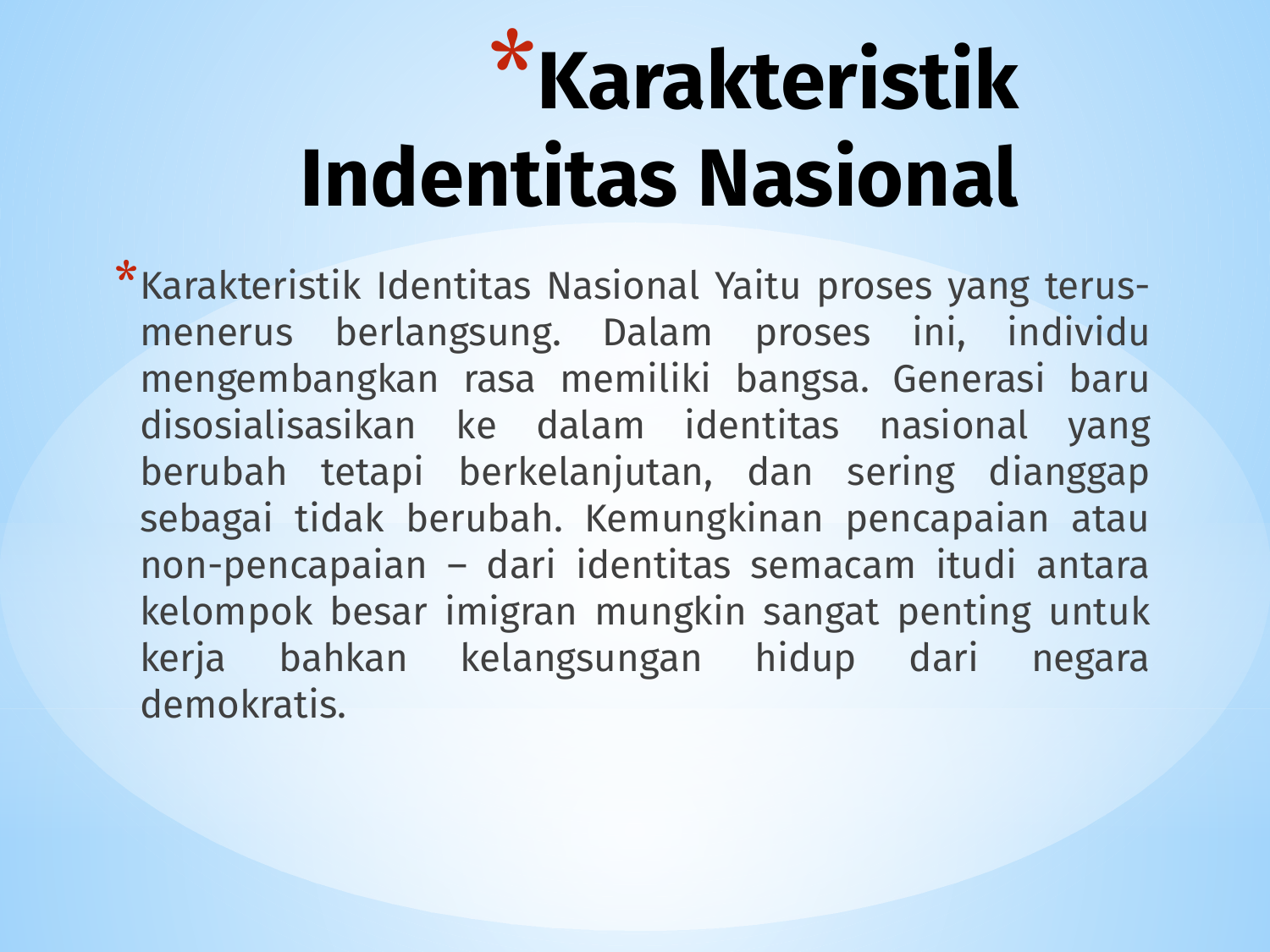

# Karakteristik Indentitas Nasional
Karakteristik Identitas Nasional Yaitu proses yang terus-menerus berlangsung. Dalam proses ini, individu mengembangkan rasa memiliki bangsa. Generasi baru disosialisasikan ke dalam identitas nasional yang berubah tetapi berkelanjutan, dan sering dianggap sebagai tidak berubah. Kemungkinan pencapaian atau non-pencapaian – dari identitas semacam itudi antara kelompok besar imigran mungkin sangat penting untuk kerja bahkan kelangsungan hidup dari negara demokratis.